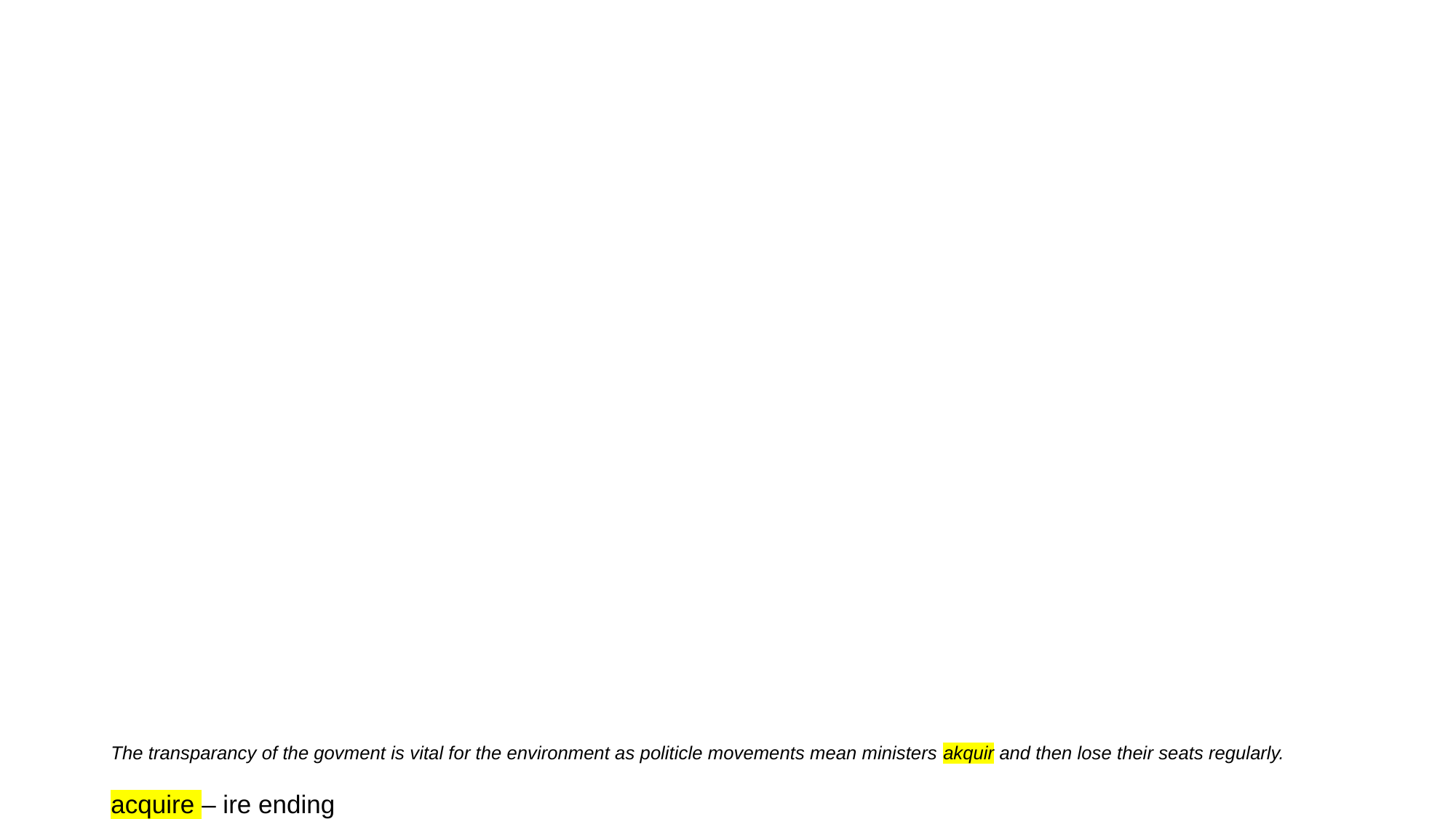

# The transparancy of the govment is vital for the environment as politicle movements mean ministers akquir and then lose their seats regularly. acquire – ire ending